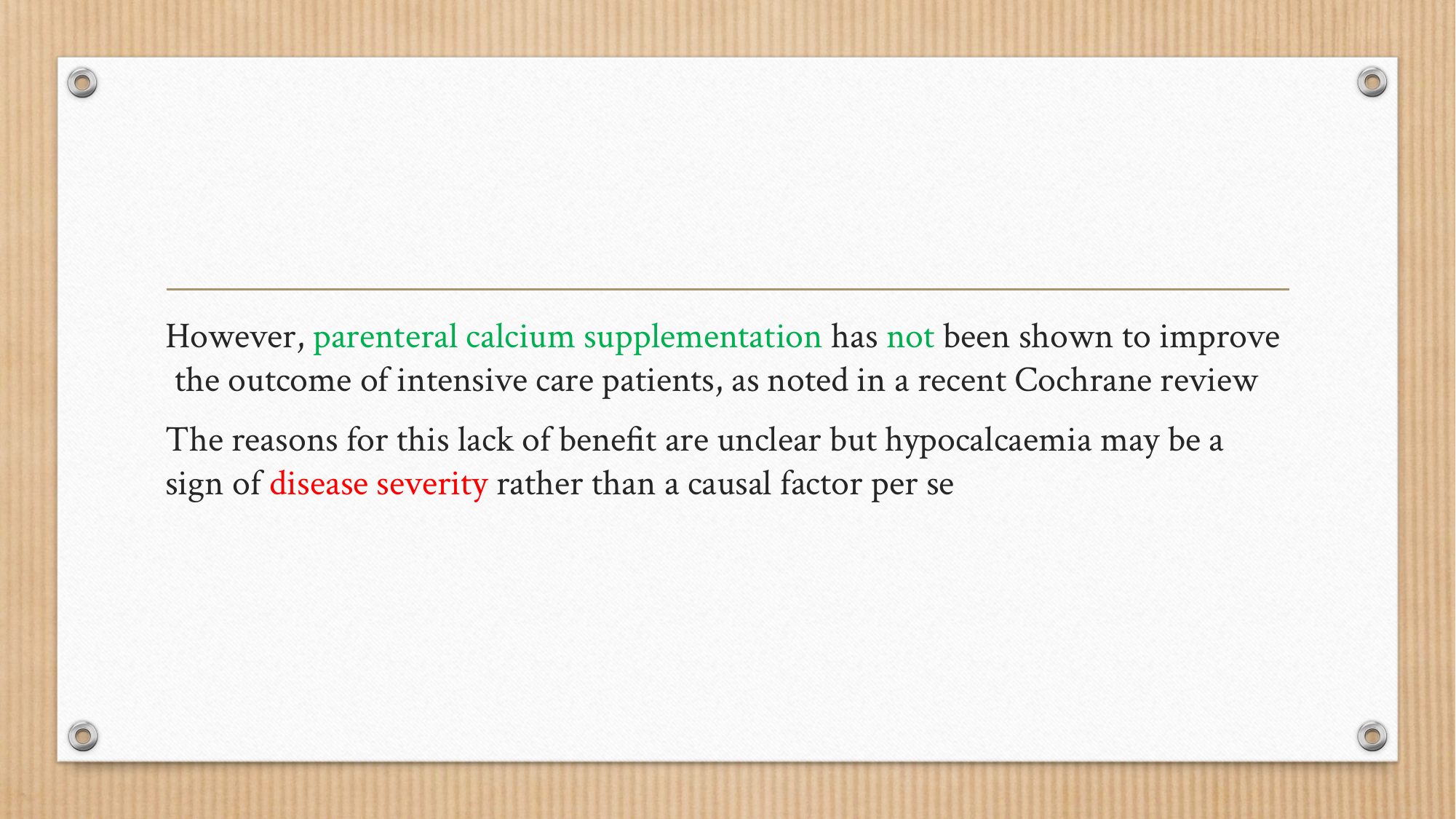

#
However, parenteral calcium supplementation has not been shown to improve the outcome of intensive care patients, as noted in a recent Cochrane review
 The reasons for this lack of beneﬁt are unclear but hypocalcaemia may be a sign of disease severity rather than a causal factor per se